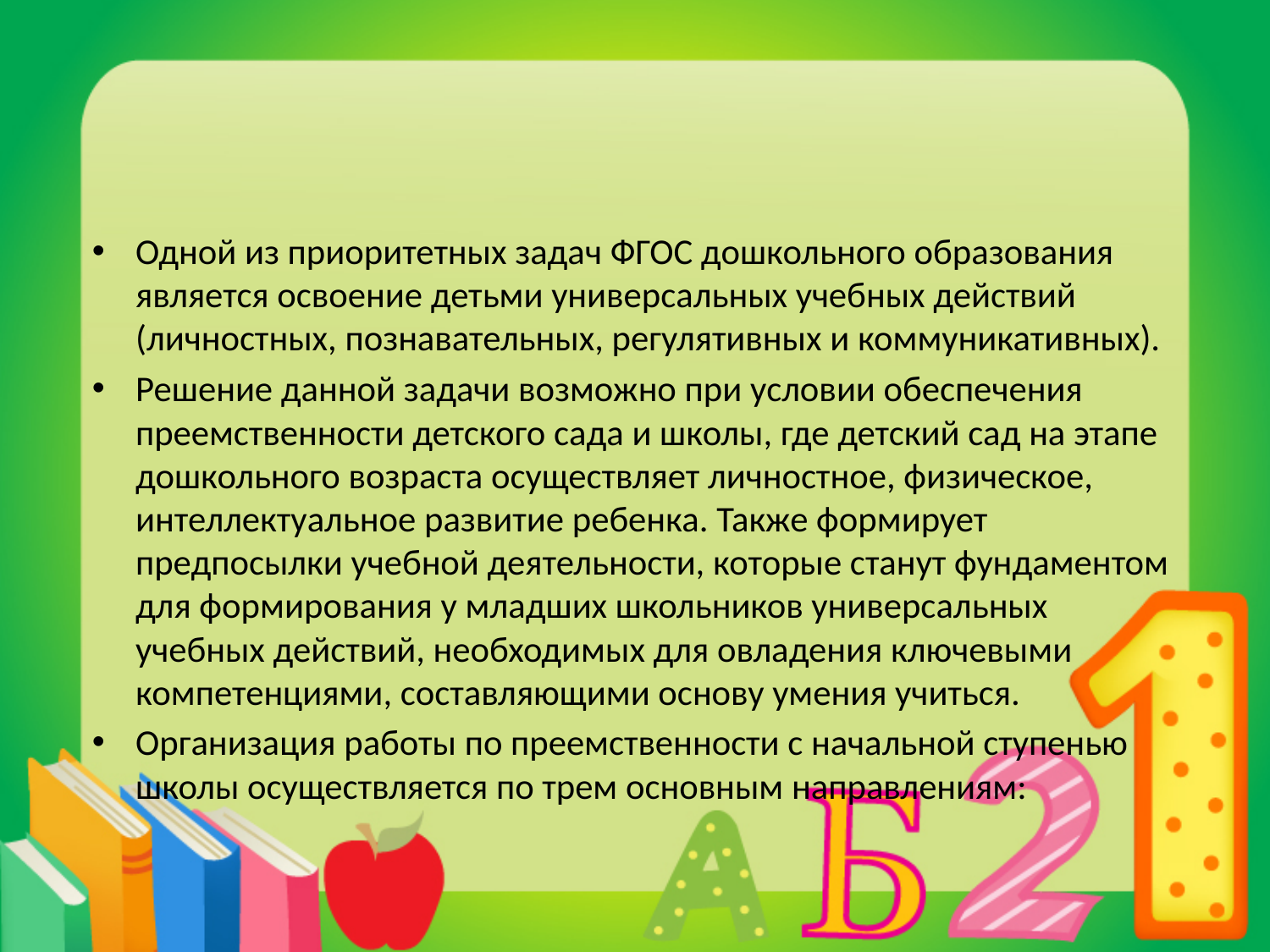

#
Одной из приоритетных задач ФГОС дошкольного образования является освоение детьми универсальных учебных действий (личностных, познавательных, регулятивных и коммуникативных).
Решение данной задачи возможно при условии обеспечения преемственности детского сада и школы, где детский сад на этапе дошкольного возраста осуществляет личностное, физическое, интеллектуальное развитие ребенка. Также формирует предпосылки учебной деятельности, которые станут фундаментом для формирования у младших школьников универсальных учебных действий, необходимых для овладения ключевыми компетенциями, составляющими основу умения учиться.
Организация работы по преемственности с начальной ступенью школы осуществляется по трем основным направлениям: